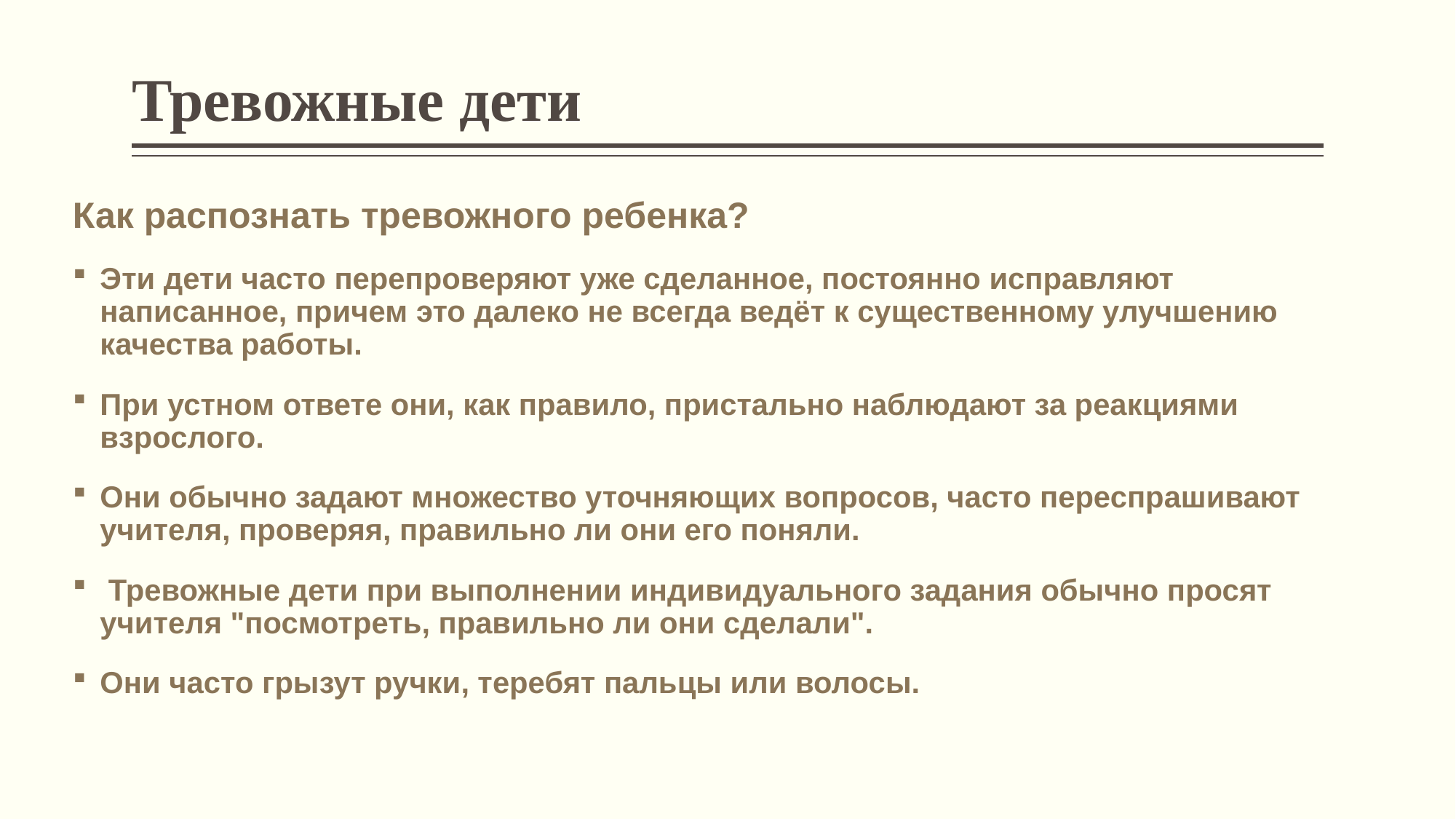

# Тревожные дети
Как распознать тревожного ребенка?
Эти дети часто перепроверяют уже сделанное, постоянно исправляют написанное, причем это далеко не всегда ведёт к существенному улучшению качества работы.
При устном ответе они, как правило, пристально наблюдают за реакциями взрослого.
Они обычно задают множество уточняющих вопросов, часто переспрашивают учителя, проверяя, правильно ли они его поняли.
 Тревожные дети при выполнении индивидуального задания обычно просят учителя "посмотреть, правильно ли они сделали".
Они часто грызут ручки, теребят пальцы или волосы.